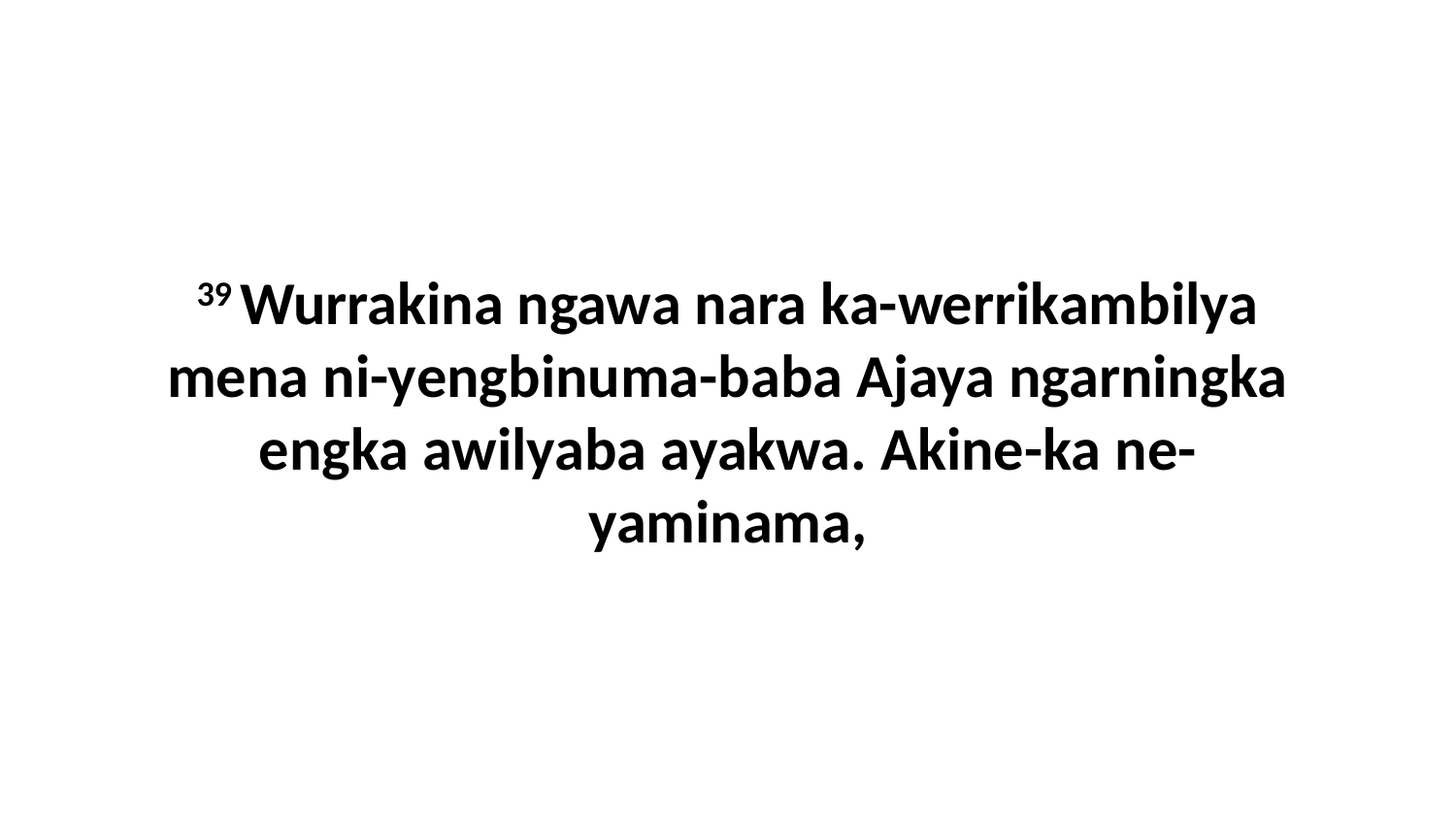

39 Wurrakina ngawa nara ka-werrikambilya mena ni-yengbinuma-baba Ajaya ngarningka engka awilyaba ayakwa. Akine-ka ne-yaminama,